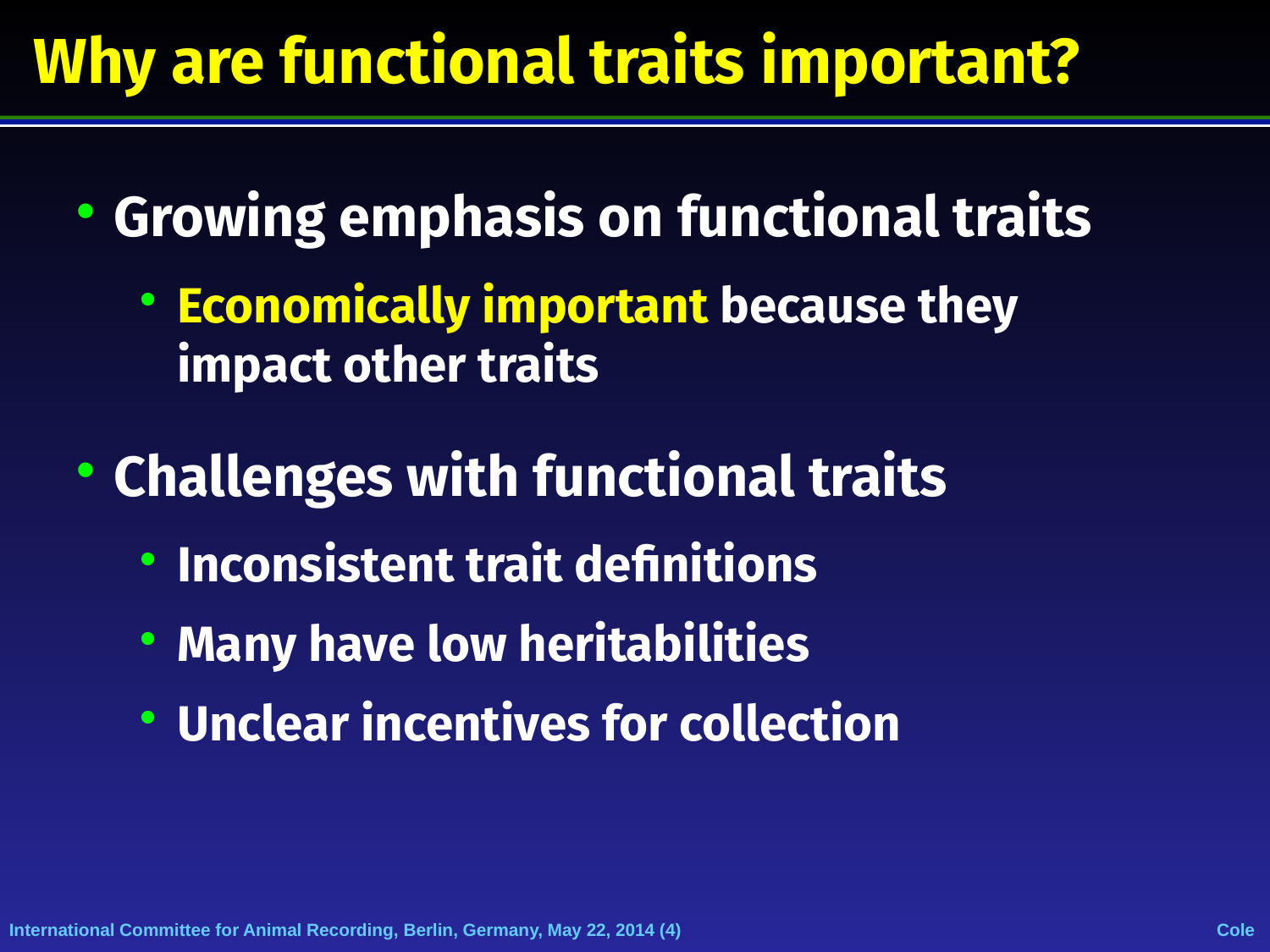

Why are functional traits important?
Growing emphasis on functional traits
Economically important because they impact other traits
Challenges with functional traits
Inconsistent trait definitions
Many have low heritabilities
Unclear incentives for collection